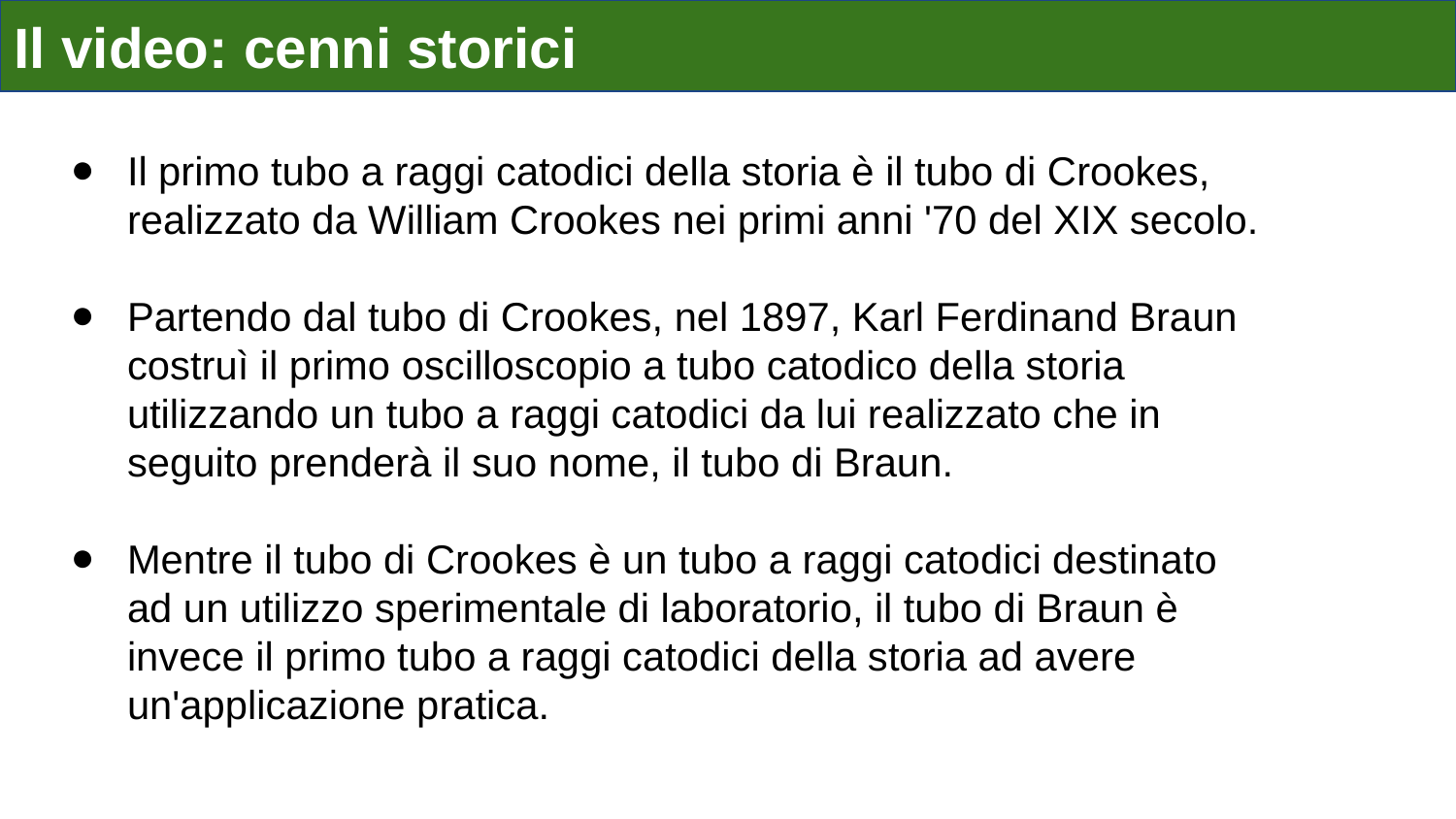

# Il video: cenni storici
Il primo tubo a raggi catodici della storia è il tubo di Crookes, realizzato da William Crookes nei primi anni '70 del XIX secolo.
Partendo dal tubo di Crookes, nel 1897, Karl Ferdinand Braun costruì il primo oscilloscopio a tubo catodico della storia utilizzando un tubo a raggi catodici da lui realizzato che in seguito prenderà il suo nome, il tubo di Braun.
Mentre il tubo di Crookes è un tubo a raggi catodici destinato ad un utilizzo sperimentale di laboratorio, il tubo di Braun è invece il primo tubo a raggi catodici della storia ad avere un'applicazione pratica.